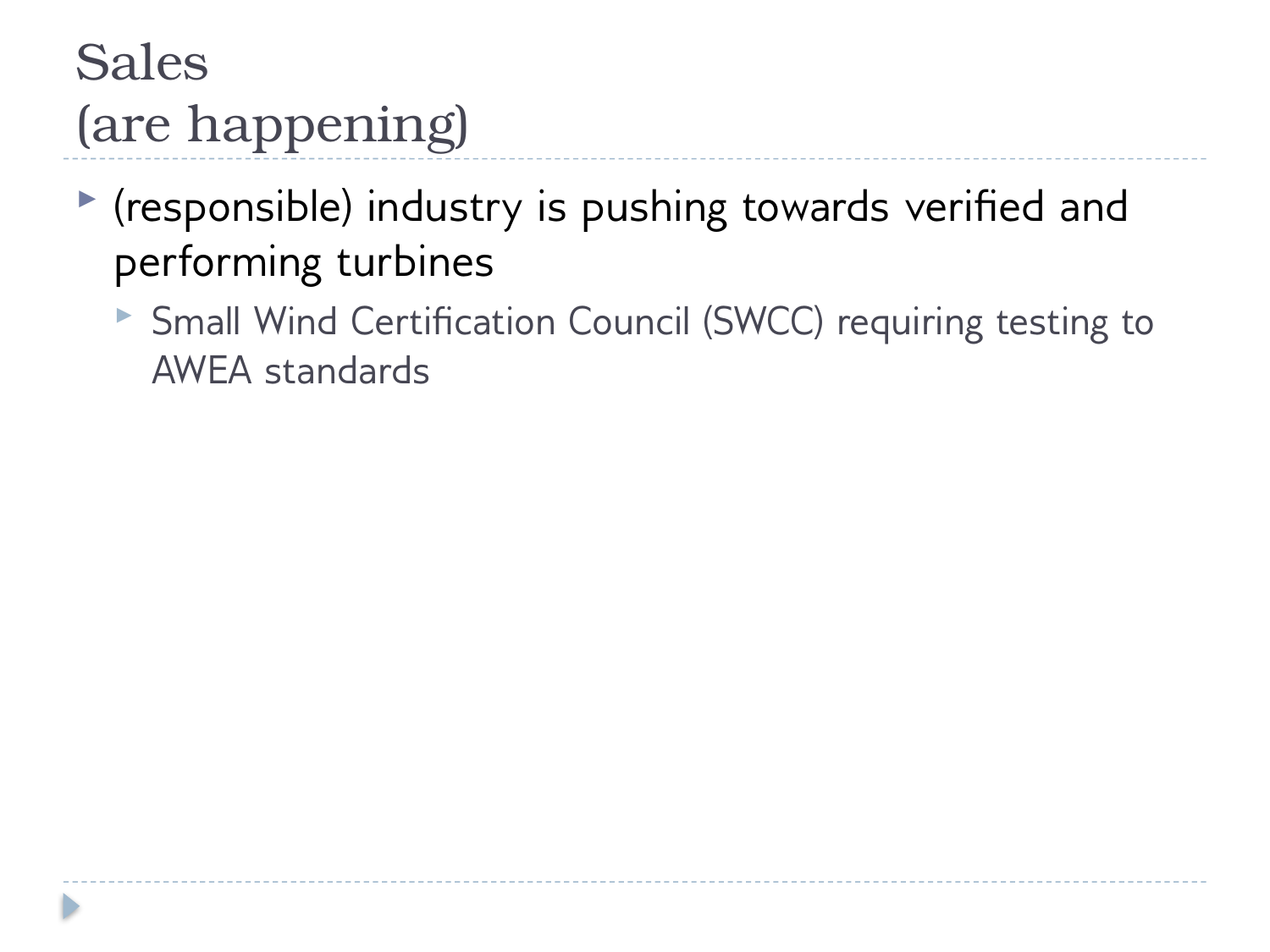

# Sales (are happening)
(responsible) industry is pushing towards verified and performing turbines
Small Wind Certification Council (SWCC) requiring testing to AWEA standards